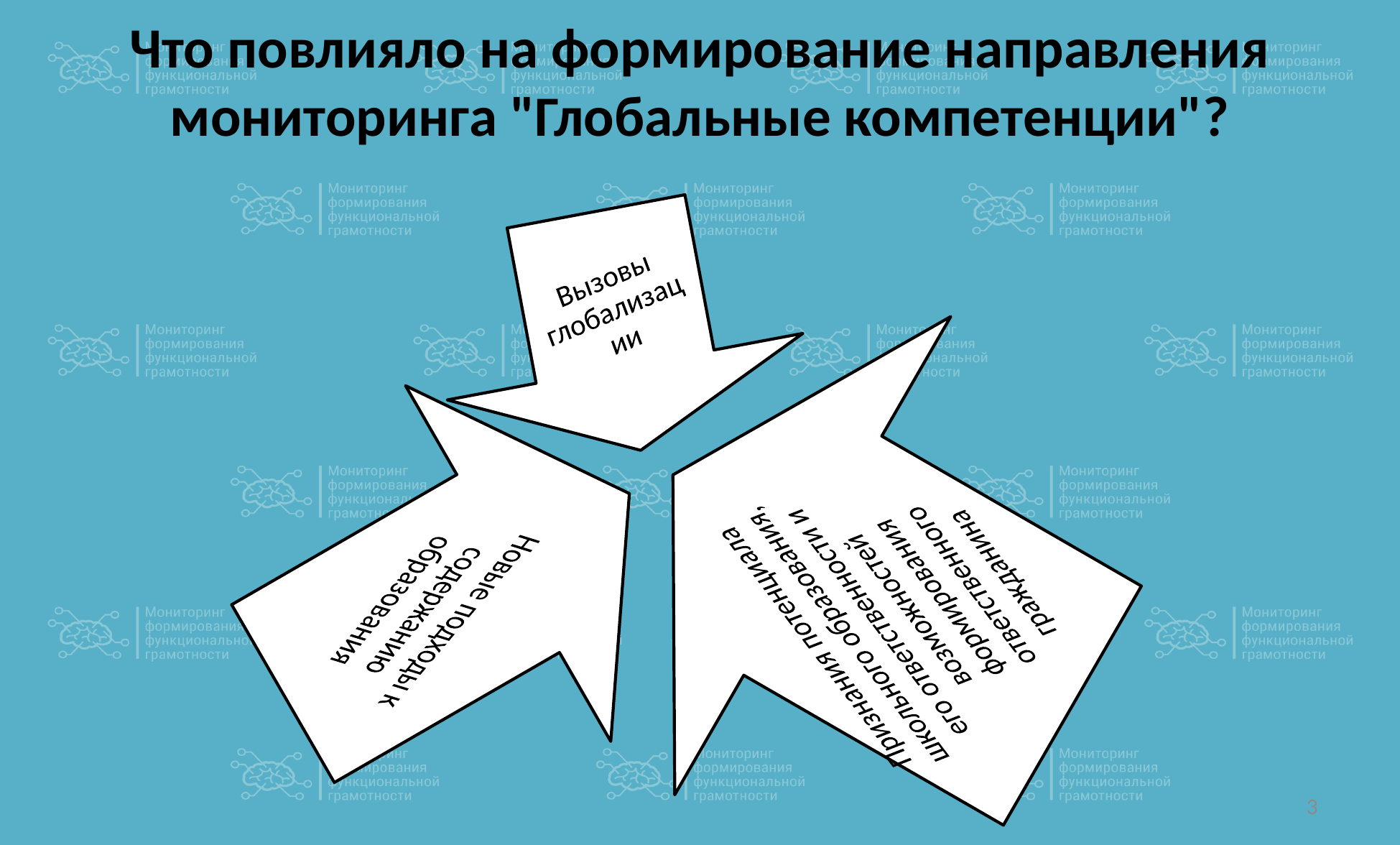

# Что повлияло на формирование направления мониторинга "Глобальные компетенции"?
Вызовы глобализации
Признания потенциала школьного образования, его ответственности и возможностей формирования ответственного гражданина
Новые подходы к содержанию образования
3